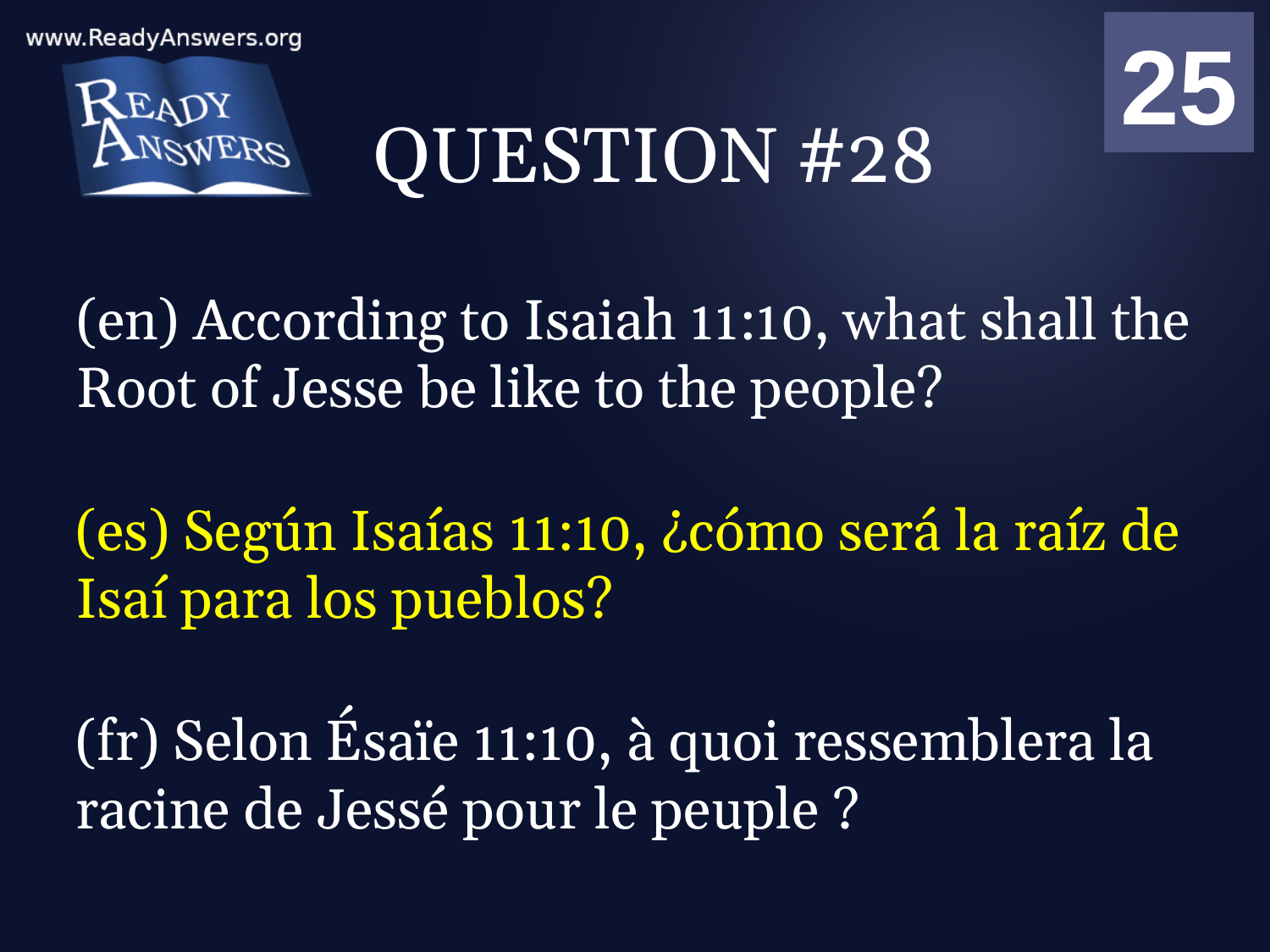

01
02
03
04
05
06
07
08
09
10
11
12
13
14
15
16
17
18
19
20
21
22
23
24
25
00
# QUESTION #28
(en) According to Isaiah 11:10, what shall the Root of Jesse be like to the people?
(es) Según Isaías 11:10, ¿cómo será la raíz de Isaí para los pueblos?
(fr) Selon Ésaïe 11:10, à quoi ressemblera la racine de Jessé pour le peuple ?